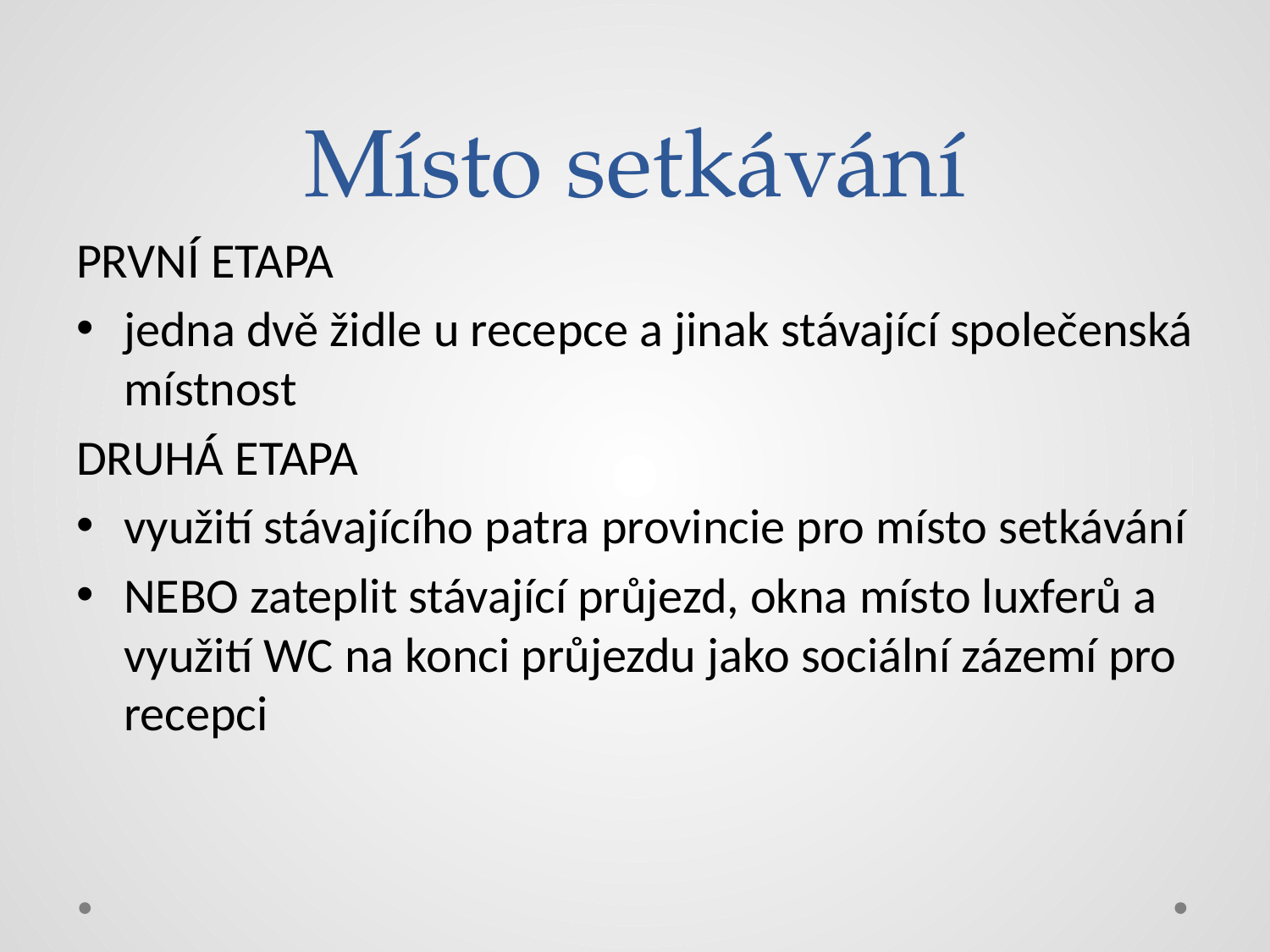

# Místo setkávání
PRVNÍ ETAPA
jedna dvě židle u recepce a jinak stávající společenská místnost
DRUHÁ ETAPA
využití stávajícího patra provincie pro místo setkávání
NEBO zateplit stávající průjezd, okna místo luxferů a využití WC na konci průjezdu jako sociální zázemí pro recepci